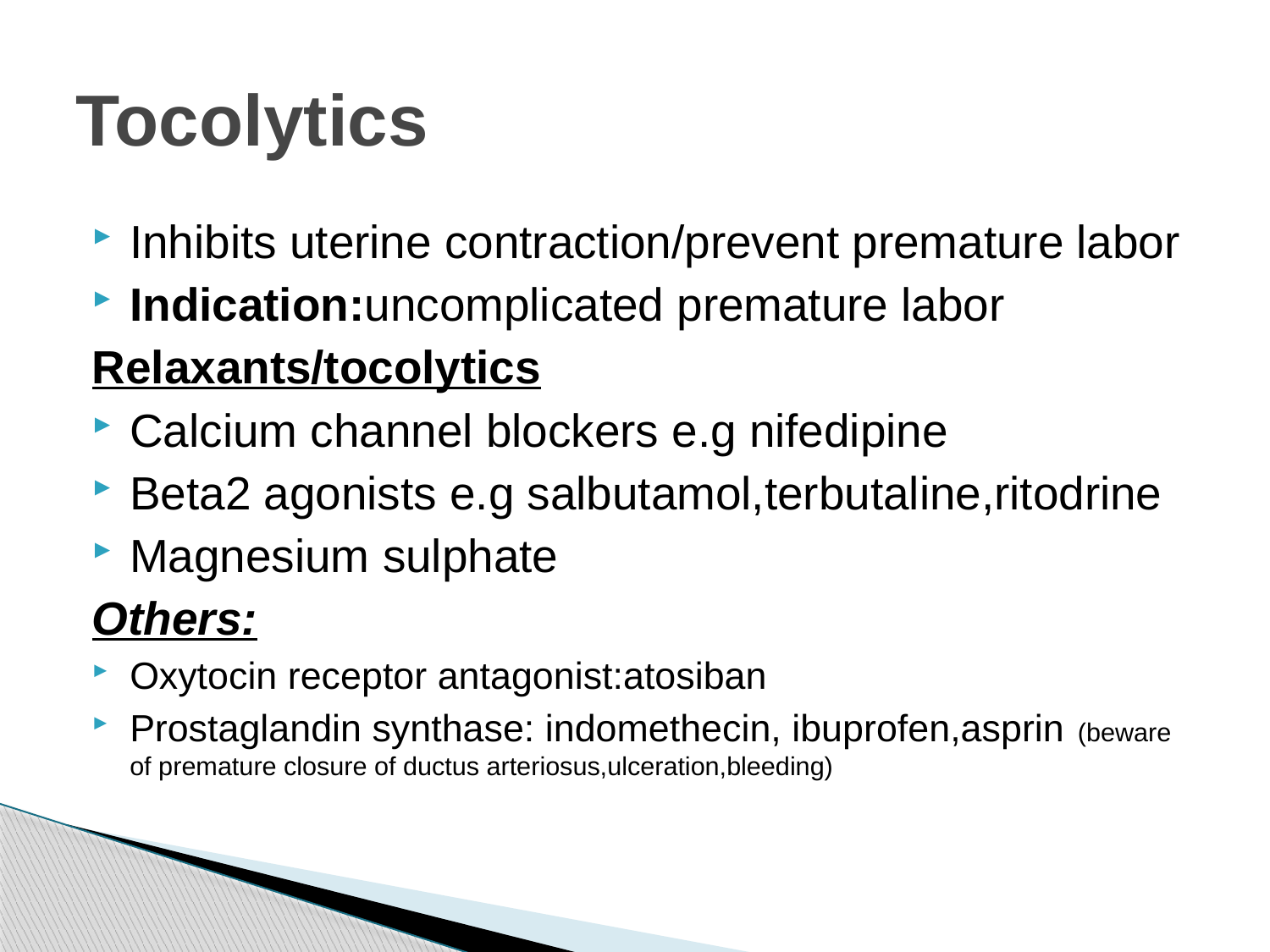

# Tocolytics
Inhibits uterine contraction/prevent premature labor
Indication:uncomplicated premature labor
Relaxants/tocolytics
Calcium channel blockers e.g nifedipine
Beta2 agonists e.g salbutamol,terbutaline,ritodrine
Magnesium sulphate
Others:
Oxytocin receptor antagonist:atosiban
Prostaglandin synthase: indomethecin, ibuprofen,asprin (beware of premature closure of ductus arteriosus,ulceration,bleeding)